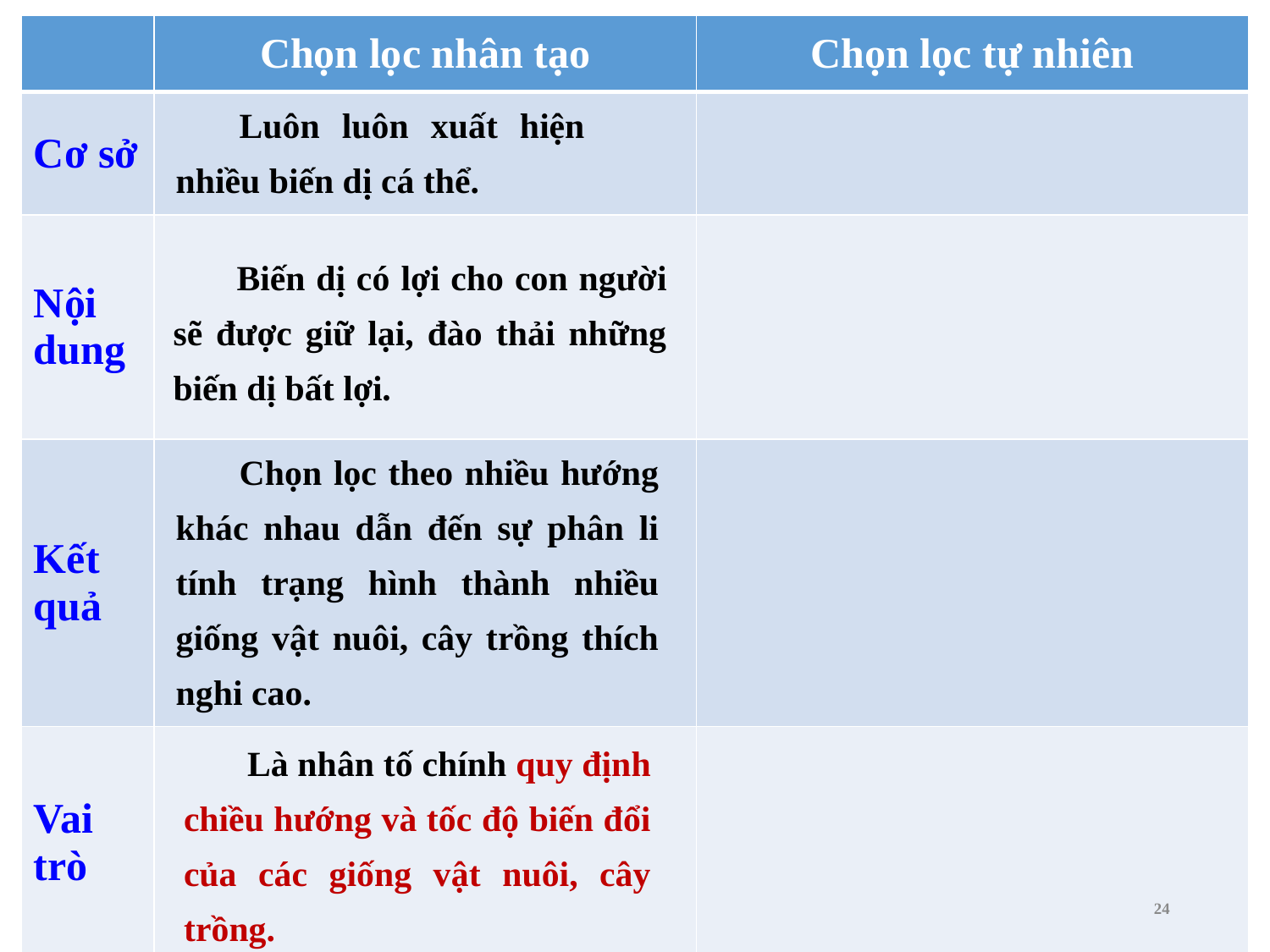

|  | Chọn lọc nhân tạo | Chọn lọc tự nhiên |
| --- | --- | --- |
| Cơ sở |  |  |
| Nội dung |  |  |
| Kết quả |  |  |
| Vai trò |  |  |
Luôn luôn xuất hiện nhiều biến dị cá thể.
Biến dị có lợi cho con người sẽ được giữ lại, đào thải những biến dị bất lợi.
Chọn lọc theo nhiều hướng khác nhau dẫn đến sự phân li tính trạng hình thành nhiều giống vật nuôi, cây trồng thích nghi cao.
Là nhân tố chính quy định chiều hướng và tốc độ biến đổi của các giống vật nuôi, cây trồng.
24